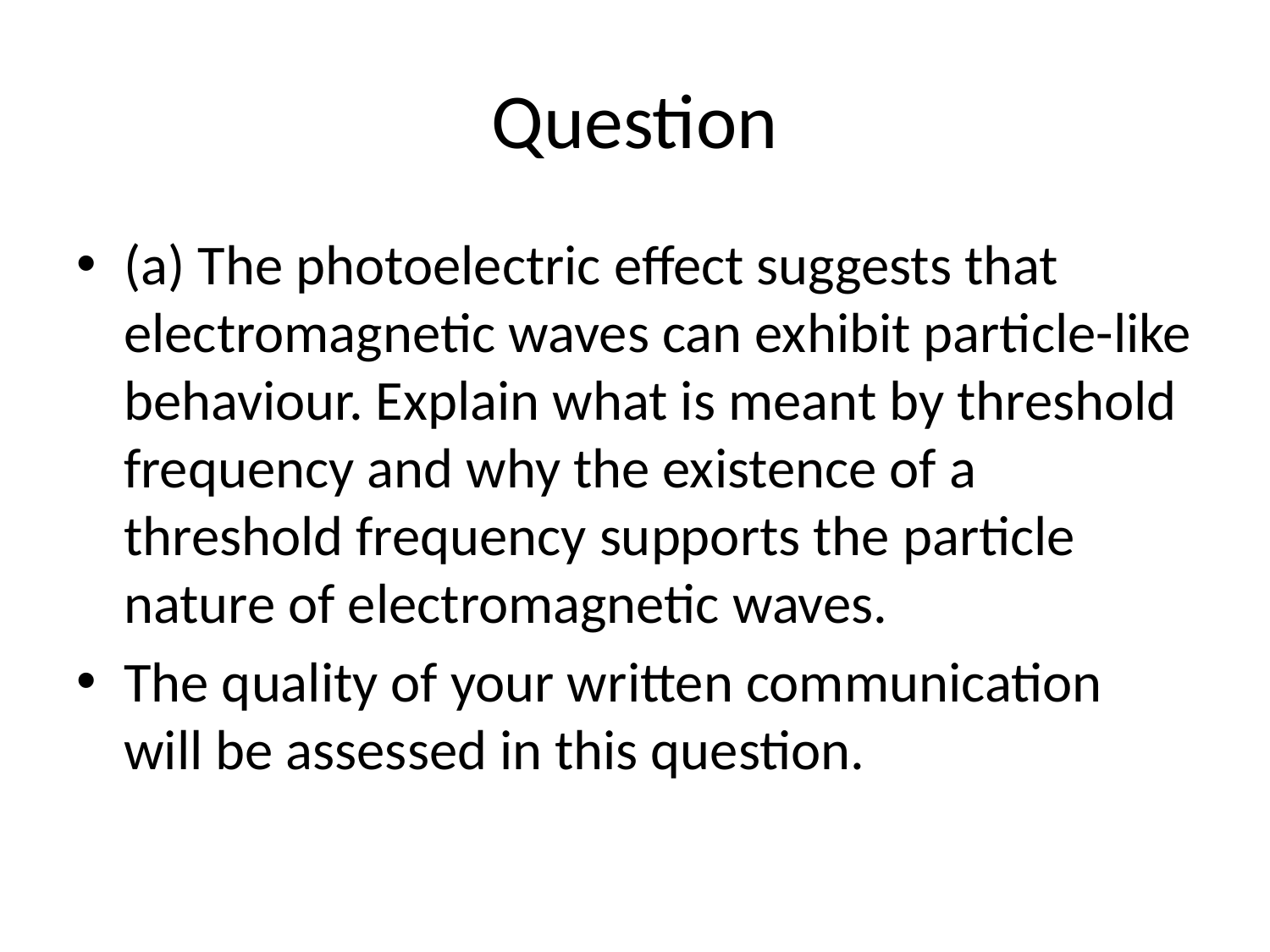

# Question
(a) The photoelectric effect suggests that electromagnetic waves can exhibit particle-like behaviour. Explain what is meant by threshold frequency and why the existence of a threshold frequency supports the particle nature of electromagnetic waves.
The quality of your written communication will be assessed in this question.